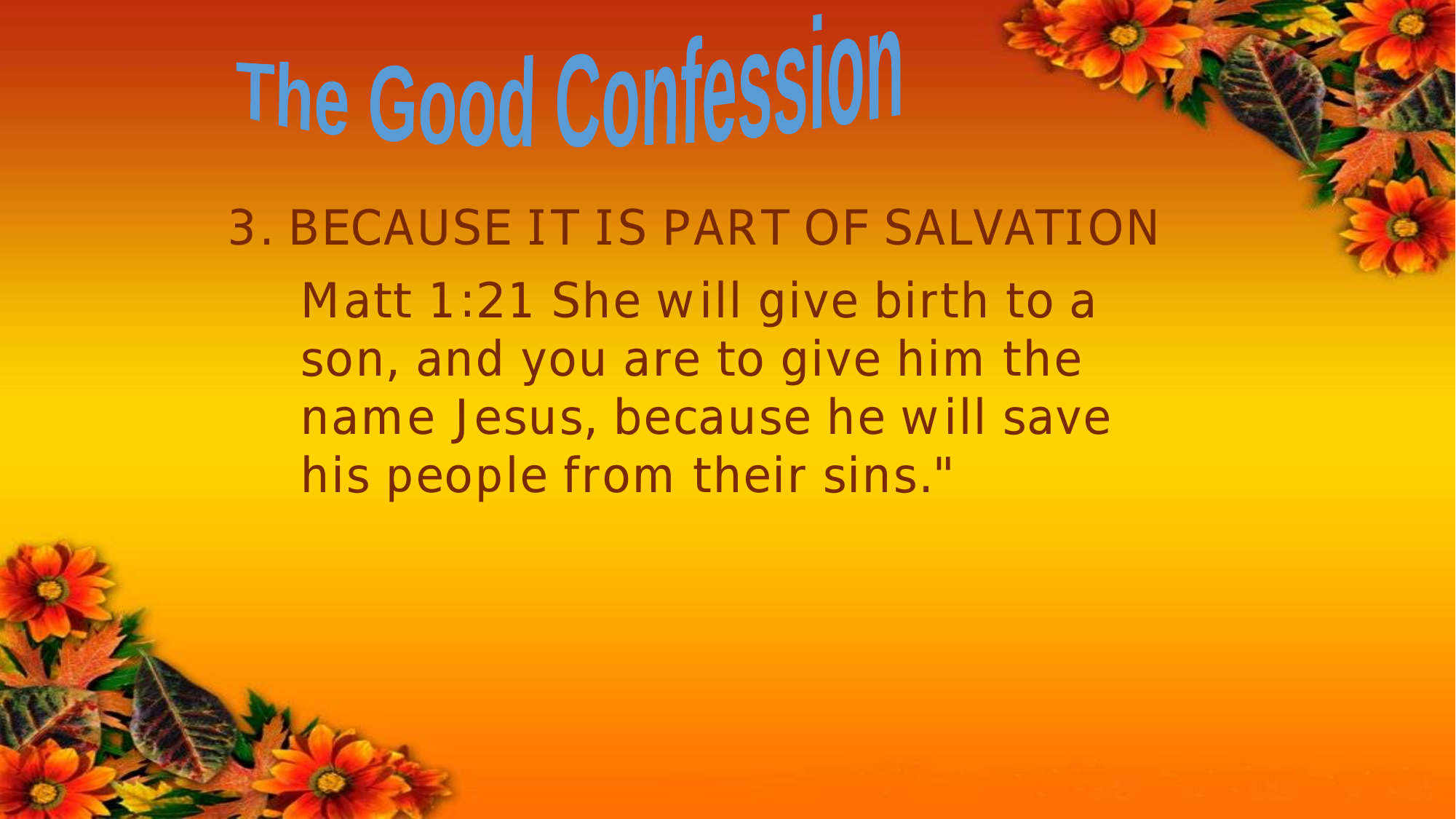

The Good Confession
3. BECAUSE IT IS PART OF SALVATION
Matt 1:21 She will give birth to a son, and you are to give him the name Jesus, because he will save his people from their sins."